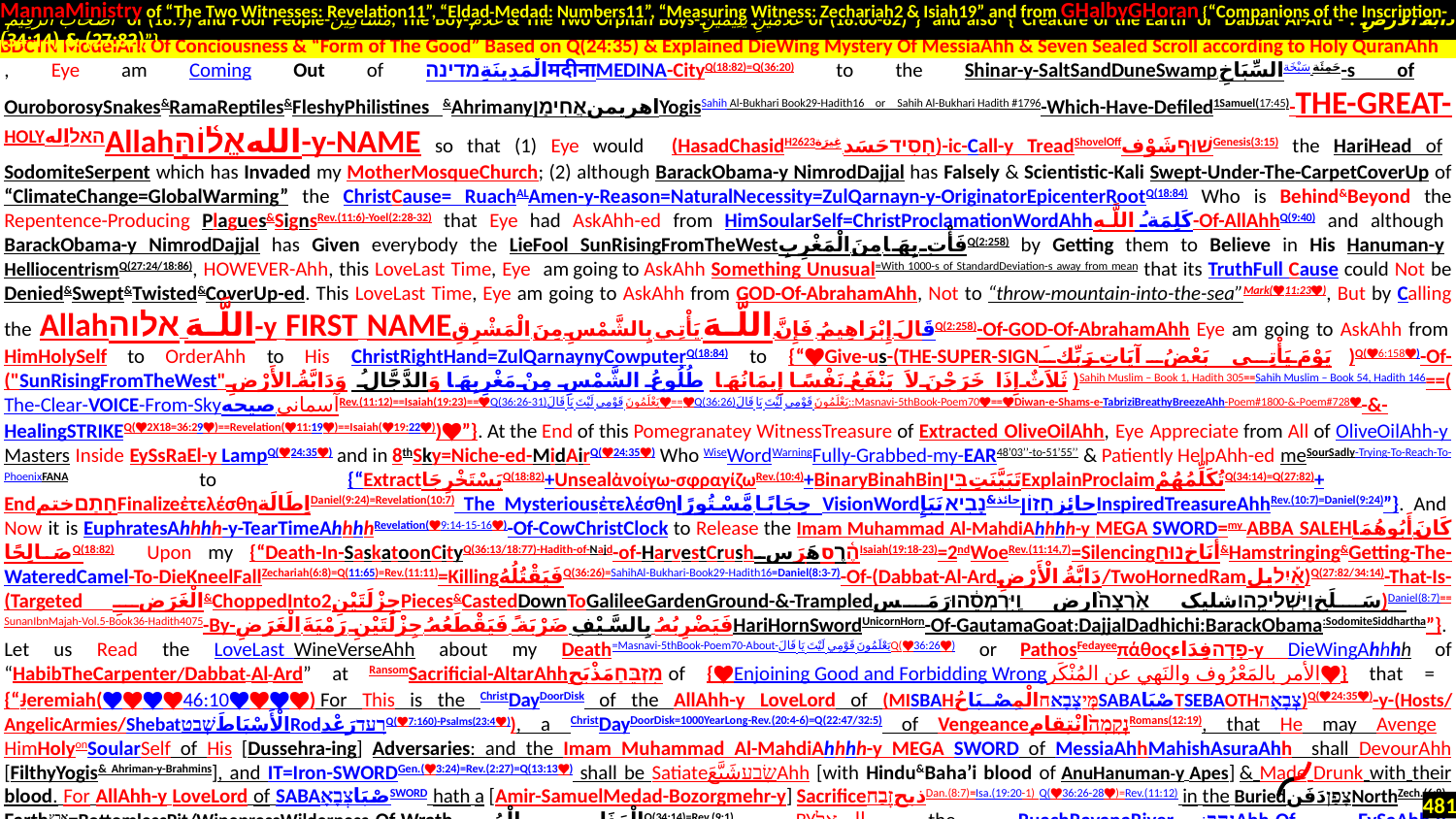

MannaMinistry of “The Two Witnesses: Revelation11”, “Eldad-Medad: Numbers11”, “Measuring Witness: Zechariah2 & Isiah19” and from GHalbyGHoran {“Companions of the Inscription-
 أَصْحَابَ الرَّقِيمِ  of (18:9) and Poor People-مَسَاكِينَ, The Boy-غُلَامُ & The Two Orphan Boys-غُلَامَيْنِ يَتِيمَيْنِ of (18:60-82)”}  and also  {“Creature of the Earth  or  Dabbat Al-Ard - دَابَّةُ الْأَرْضِ : (27:82) & (34:14)”}
.
, Eye am Coming Out of الْمَدِينَةِמדינהमदीनाMEDINA-CityQ(18:82)=Q(36:20) to the Shinar-y-SaltSandDuneSwampالسِّبَاخِ.سَبْخَة حَمِئَة-s of OuroborosySnakes&RamaReptiles&FleshyPhilistines &AhrimanyاهریمنאֲחִימַןYogisSahih Al-Bukhari Book29-Hadith16 or Sahih Al-Bukhari Hadith #1796-Which-Have-Defiled1Samuel(17:45)-THE-GREAT-HOLYהאלاِلهAllahاللهאֱל֫וֹהַּ-y-NAME so that (1) Eye would  (HasadChasidH2623חָסִידحَسَد.غِيرَة)-ic-Call-y TreadShovelOffשׁוּףشَوْفGenesis(3:15) the HariHead of SodomiteSerpent which has Invaded my MotherMosqueChurch; (2) although BarackObama-y NimrodDajjal has Falsely & Scientistic-Kali Swept-Under-The-CarpetCoverUp of “ClimateChange=GlobalWarming” the ChristCause= RuachALAmen-y-Reason=NaturalNecessity=ZulQarnayn-y-OriginatorEpicenterRootQ(18:84) Who is Behind&Beyond the Repentence-Producing Plagues&SignsRev.(11:6)-Yoel(2:28-32) that Eye had AskAhh-ed from HimSoularSelf=ChristProclamationWordAhhكَلِمَةُ اللَّـهِ-Of-AllAhhQ(9:40) and although BarackObama-y NimrodDajjal has Given everybody the LieFool SunRisingFromTheWestفَأْتِ بِهَا مِنَ الْمَغْرِبِQ(2:258) by Getting them to Believe in His Hanuman-y HelliocentrismQ(27:24/18:86), HOWEVER-Ahh, this LoveLast Time, Eye   am going to AskAhh Something Unusual=With 1000-s of StandardDeviation-s away from mean that its TruthFull Cause could Not be Denied&Swept&Twisted&CoverUp-ed. This LoveLast Time, Eye am going to AskAhh from GOD-Of-AbrahamAhh, Not to “throw-mountain-into-the-sea”Mark(♥11:23♥), But by Calling the Allahاللَّـهَ אלוה-y FIRST NAMEقَالَ إِبْرَاهِيمُ فَإِنَّ اللَّـهَ يَأْتِي بِالشَّمْسِ مِنَ الْمَشْرِقِQ(2:258)-Of-GOD-Of-AbrahamAhh Eye am going to AskAhh from HimHolySelf to OrderAhh to His ChristRightHand=ZulQarnaynyCowputerQ(18:84) to {“♥Give-us-(THE-SUPER-SIGNيَوْمَ يَأْتِي بَعْضُ آيَاتِ رَبِّكَ)Q(♥6:158♥)-Of-("SunRisingFromTheWest"‏ثَلاَثٌ إِذَا خَرَجْنَ لاَ يَنْفَعُ نَفْسًا إِيمَانُهَا طُلُوعُ الشَّمْسِ مِنْ مَغْرِبِهَا وَالدَّجَّالُ وَدَابَّةُ الأَرْضِ)Sahih Muslim – Book 1, Hadith 305==Sahih Muslim – Book 54, Hadith 146==(The-Clear-VOICE-From-Skyصیحه آسمانیRev.(11:12)==Isaiah(19:23)==♥Q(36:26-31)قَالَ يَا لَيْتَ قَوْمِي يَعْلَمُونَ♥==♥Q(36:26)قَالَ يَا لَيْتَ قَوْمِي يَعْلَمُونَ::Masnavi-5thBook-Poem70♥==♥Diwan-e-Shams-e-TabriziBreathyBreezeAhh-Poem#1800-&-Poem#728♥-&-HealingSTRIKEQ(♥2X18=36:29♥)==Revelation(♥11:19♥)==Isaiah(♥19:22♥))♥”}. At the End of this Pomegranatey WitnessTreasure of Extracted OliveOilAhh, Eye Appreciate from All of OliveOilAhh-y Masters Inside EySsRaEl-y LampQ(♥24:35♥) and in 8thSky=Niche-ed-MidAirQ(♥24:35♥) Who WiseWordWarningFully-Grabbed-my-EAR48’03’’-to-51’55’’ & Patiently HelpAhh-ed meSourSadly-Trying-To-Reach-To-PhoenixFANA to {“ExtractيَسْتَخْرِجَاQ(18:82)+Unsealἀνοίγω-σφραγίζωRev.(10:4)+BinaryBinahBinتَبَيَّنَتِבִּיןExplainProclaimتُكَلِّمُهُمْQ(34:14)=Q(27:82)+ EndחָתַםختمFinalizeἐτελέσθηاِطَالَةDaniel(9:24)=Revelation(10:7) The Mysteriousἐτελέσθηحِجَابًا مَّسْتُورًا  VisionWordحائِزחָזוֹןحائذ&נָבִיאنَبَإِInspiredTreasureAhhRev.(10:7)=Daniel(9:24)”}. And Now it is EuphratesAhhhh-y-TearTimeAhhhhRevelation(♥9:14-15-16♥)-Of-CowChristClock to Release the Imam Muhammad Al-MahdiAhhhh-y MEGA SWORD=my ABBA SALEHكَانَ أَبُوهُمَا صَالِحًاQ(18:82)  Upon my {“Death-In-SaskatoonCityQ(36:13/18:77)-Hadith-of-Najd-of-HarvestCrushהֶ֫רֶסهَرَسIsaiah(19:18-23)=2ndWoeRev.(11:14,7)=Silencingأنَاخנוּחַ&Hamstringing&Getting-The-WateredCamel-To-DieKneelFallZechariah(6:8)=Q(11:65)=Rev.(11:11)=KillingفَيَقْتُلُهُQ(36:26)=SahihAl-Bukhari-Book29-Hadith16=Daniel(8:3-7)-Of-(Dabbat-Al-Ardدَابَّةُ الْأَرْضِ/TwoHornedRamאַ֡יִלیل)Q(27:82/34:14)-That-Is-(Targeted الْغَرَضِ&ChoppedInto2جِزْلَتَيْنِPieces&CastedDownToGalileeGardenGround-&-Trampledسَلَخוַיַּשְׁלִיכֵ֤הוشلیک אַ֙רְצָה֙ارض וַֽיִּרְמְסֵ֔הוּرَمَس)Daniel(8:7)==SunanIbnMajah-Vol.5-Book36-Hadith4075-By-فَيَضْرِبُهُ بِالسَّيْفِ ضَرْبَةً فَيَقْطَعُهُ جِزْلَتَيْنِ رَمْيَةَ الْغَرَضِHariHornSwordUnicornHorn-Of-GautamaGoat:DajjalDadhichi:BarackObama:SodomiteSiddhartha”}. Let us Read the LoveLast  WineVerseAhh about my Death=Masnavi-5thBook-Poem70-About-قَالَ يَا لَيْتَ قَوْمِي يَعْلَمُونَQ(♥36:26♥) or PathosFedayeeπάθοςפָדָהفِدَاء-y DieWingAhhhh of “HabibTheCarpenter/Dabbat-Al-Ard” at RansomSacrificial-AltarAhhמִזְבֵּחַمَذْبَح of {♥Enjoining Good and Forbidding Wrongالأمر بالمَعْرُوف والنَهي عن المُنْكَر‎♥} that = {“Jeremiah(♥♥♥♥46:10♥♥♥♥) For This is the ChristDayDoorDisk of the AllAhh-y LoveLord of (MISBAHמּ֤יצָבָאחالْمِصْبَاحُSABAصْبَاTSEBAOTHצְבָאָה)Q(♥24:35♥)-y-(Hosts/AngelicArmies/ShebatالْأَسْبَاطَשְׁבַטRodרָעדرَعْدQ(♥7:160)-Psalms(23:4♥)), a ChristDayDoorDisk=1000YearLong-Rev.(20:4-6)=Q(22:47/32:5) of Vengeanceנְקָמָה֙اِنْتِقامRomans(12:19), that He may Avenge HimHolyonSoularSelf of His [Dussehra-ing] Adversaries: and the Imam Muhammad Al-MahdiAhhhh-y MEGA SWORD of MessiaAhhMahishAsuraAhh  shall DevourAhh [FilthyYogis& Ahriman-y-Brahmins], and IT=Iron-SWORDGen.(♥3:24)=Rev.(2:27)=Q(13:13♥) shall be SatiateשָׂבַעشَبَّعَAhh [with Hindu&Baha’i blood of AnuHanuman-y Apes] & Made Drunk with their blood. For AllAhh-y LoveLord of SABAصْبَاצְבָאָSWORD hath a [Amir-SamuelMedad-Bozorgmehr-y] SacrificeذبحזֶבַחDan.(8:7)=Isa.(19:20-1) Q(♥36:26-28♥)=Rev.(11:12) in the BuriedצָפַןدَفَنNorthZech.(6:8)-Earthאֶרֶץ=BottomlessPit/WinepressWilderness-Of-Wrathالْعَذَابِ الْمُهِينِQ(34:14)=Rev.(9:1) BYإِليאֶל the RuachRavanaRiverנְהַרنهرAhh-Of EySaAhh-y-EuphratesAhhΕὐφράτηςפְרָתفُرَاتٌQ(25:53/35:12/77:27)Rev.(9:14/16:12)-Gen.(2:14) [Where EyeDan.(8:3/12:5) am StandAhh-ing Right Now BYإِليאֶל (INFLECTION-POINT     GATE-Of-Utmost أَقْصَىBorderגְּבֻלWallسَدًّاIronDAM)Ezekiel(42:15-20/47:2-8/8:5-10)Q(36:20/34:14)Isaiah(19:19)-بَيْنَهُمْBetweenبَيْنَنَاQ(♥18:94-6♥)-AssyrianSideOfEgypt-&-WildEgyptDesertSaltSeaVanaraJungle].♥♥♥♥”}. AmenAhh
BDCTN ModelArk Of Conciousness & “Form of The Good” Based on Q(24:35) & Explained DieWing Mystery Of MessiaAhh & Seven Sealed Scroll according to Holy QuranAhh

481